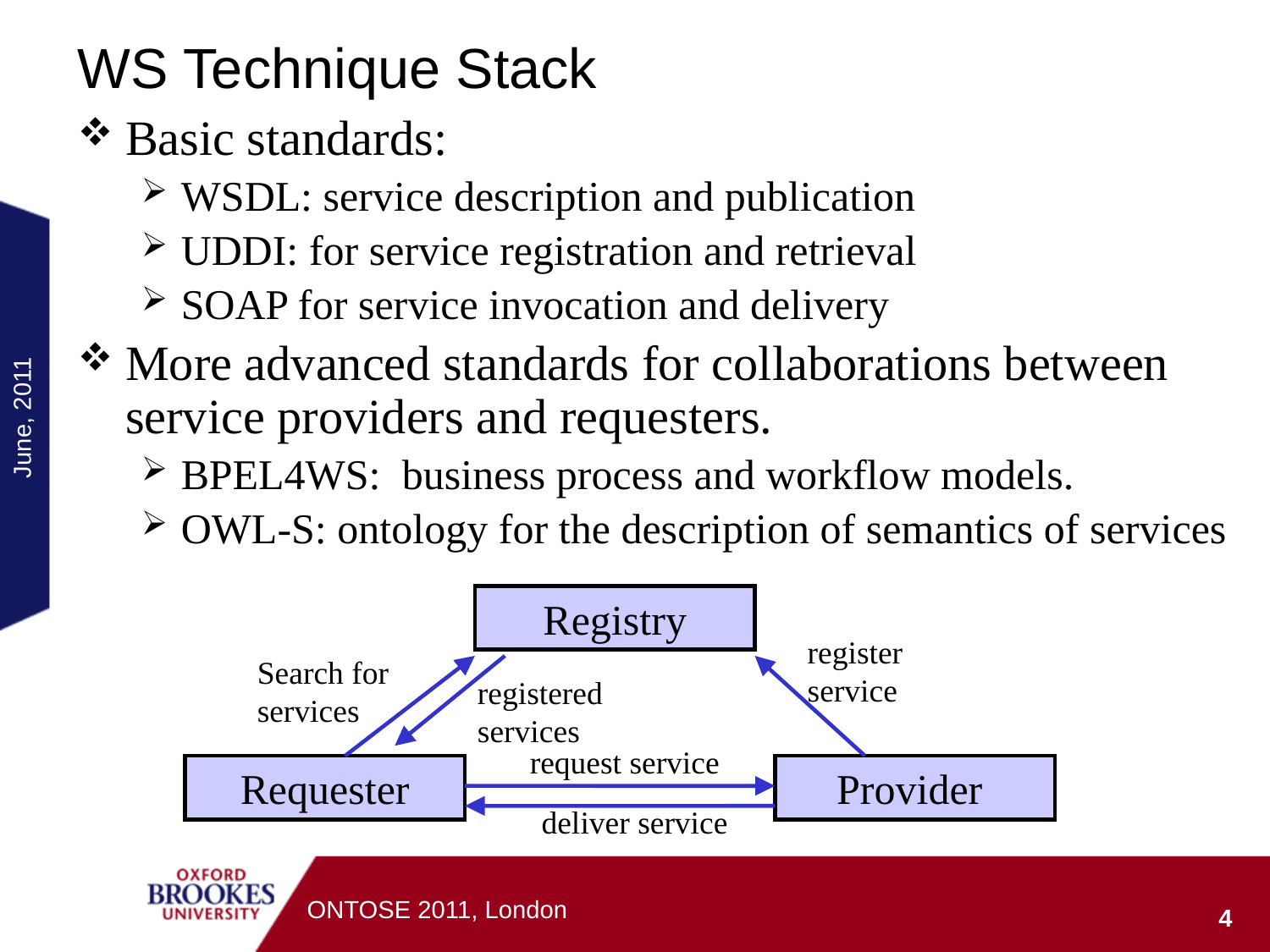

# WS Technique Stack
Basic standards:
WSDL: service description and publication
UDDI: for service registration and retrieval
SOAP for service invocation and delivery
More advanced standards for collaborations between service providers and requesters.
BPEL4WS:  business process and workflow models.
OWL-S: ontology for the description of semantics of services
June, 2011
Registry
register service
Search for services

registered services
request service
Requester
Provider

deliver service

ONTOSE 2011, London
4